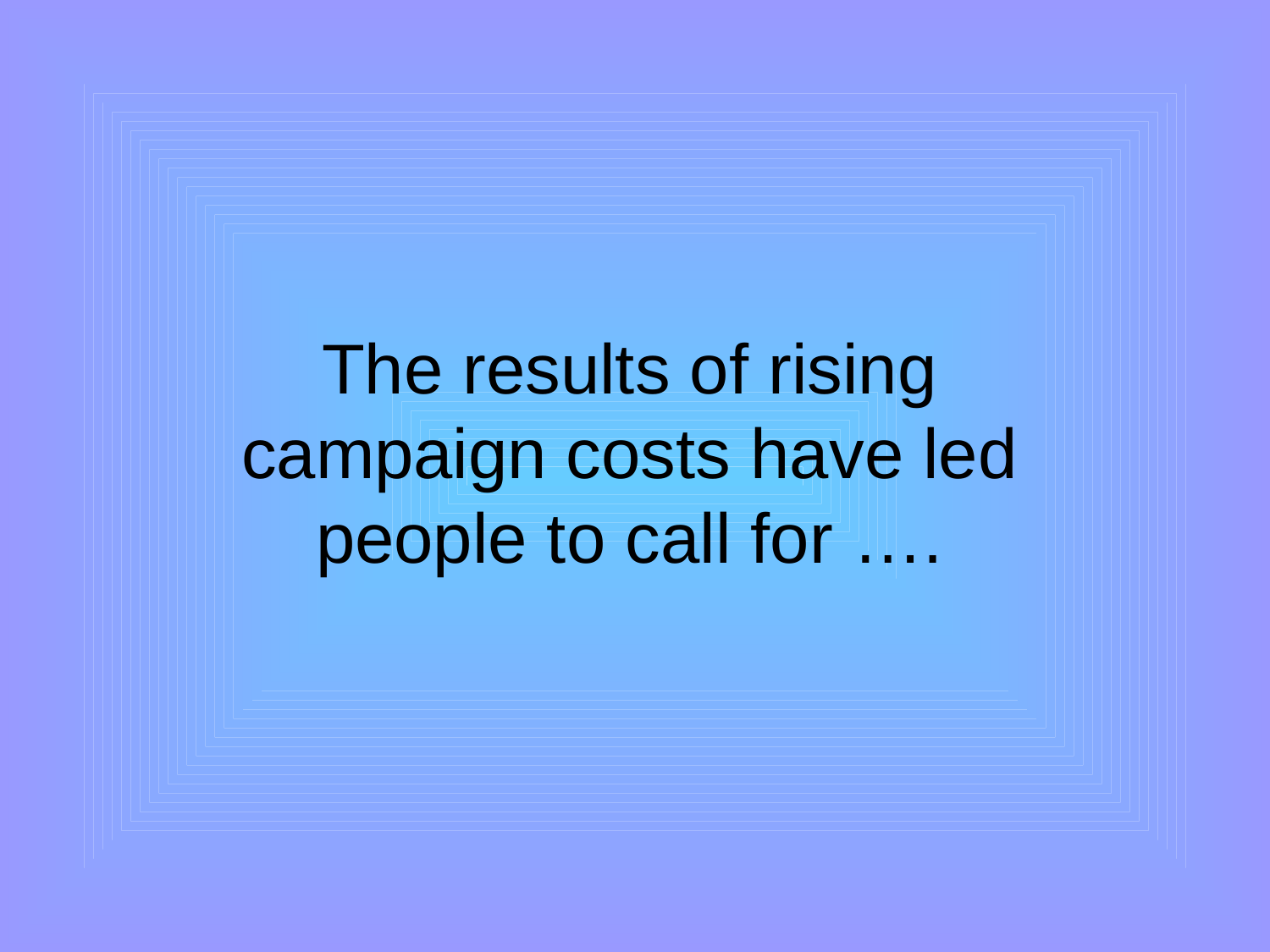

The results of rising campaign costs have led people to call for ….